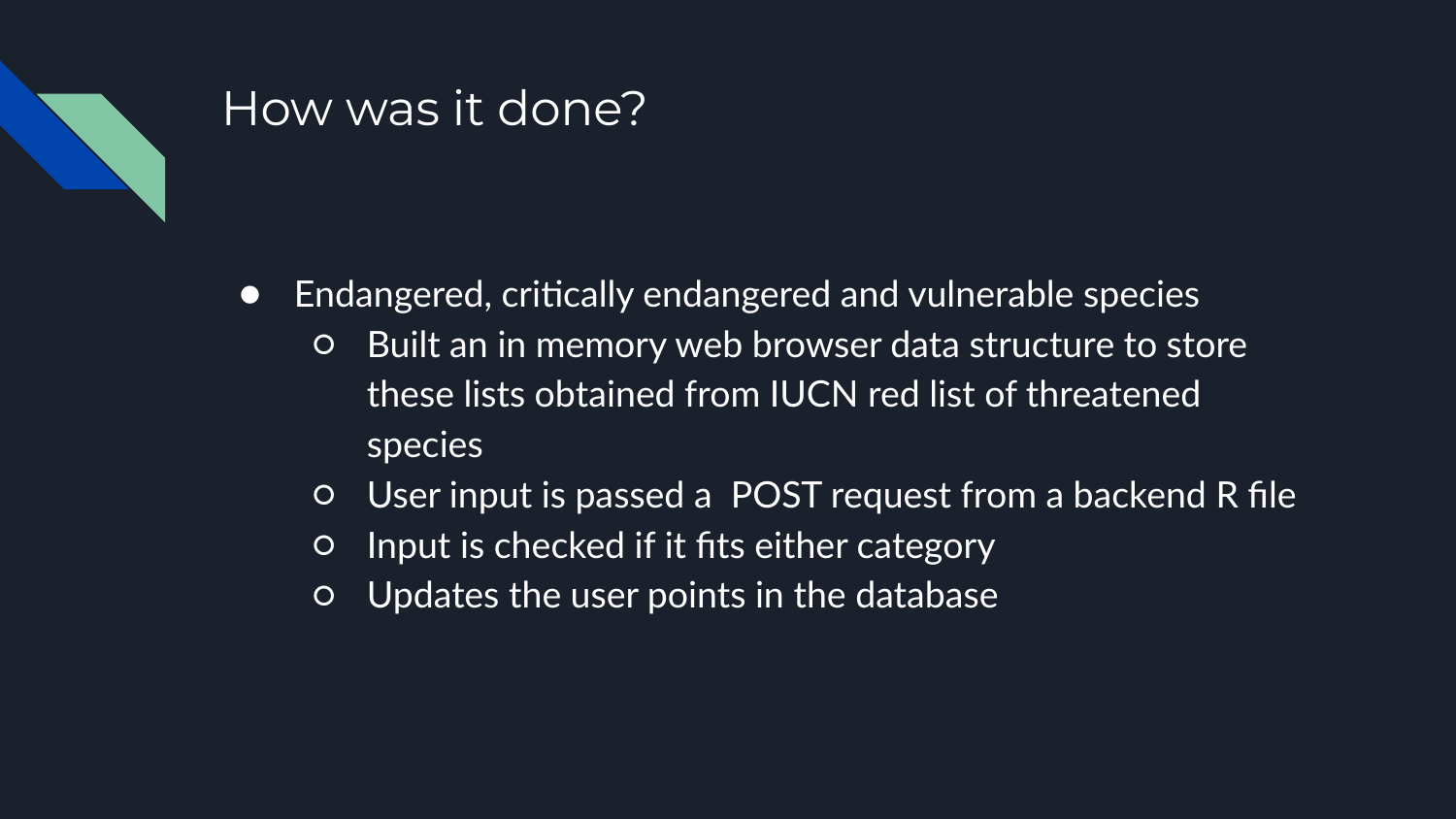

# How was it done?
Endangered, critically endangered and vulnerable species
Built an in memory web browser data structure to store these lists obtained from IUCN red list of threatened species
User input is passed a  POST request from a backend R file
Input is checked if it fits either category
Updates the user points in the database